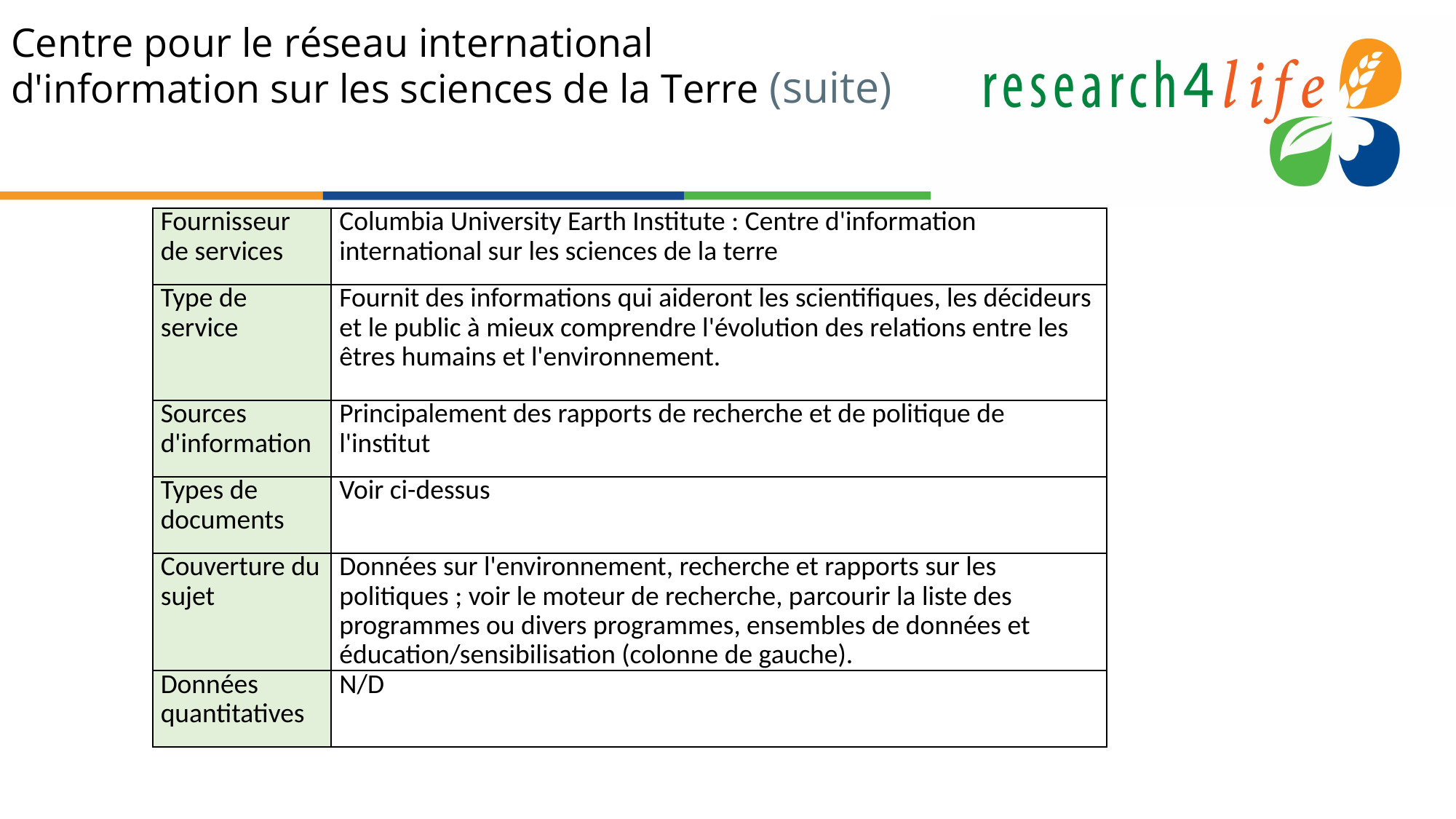

# Centre pour le réseau international d'information sur les sciences de la Terre (suite)
| Fournisseur de services | Columbia University Earth Institute : Centre d'information international sur les sciences de la terre |
| --- | --- |
| Type de service | Fournit des informations qui aideront les scientifiques, les décideurs et le public à mieux comprendre l'évolution des relations entre les êtres humains et l'environnement. |
| Sources d'information | Principalement des rapports de recherche et de politique de l'institut |
| Types de documents | Voir ci-dessus |
| Couverture du sujet | Données sur l'environnement, recherche et rapports sur les politiques ; voir le moteur de recherche, parcourir la liste des programmes ou divers programmes, ensembles de données et éducation/sensibilisation (colonne de gauche). |
| Données quantitatives | N/D |